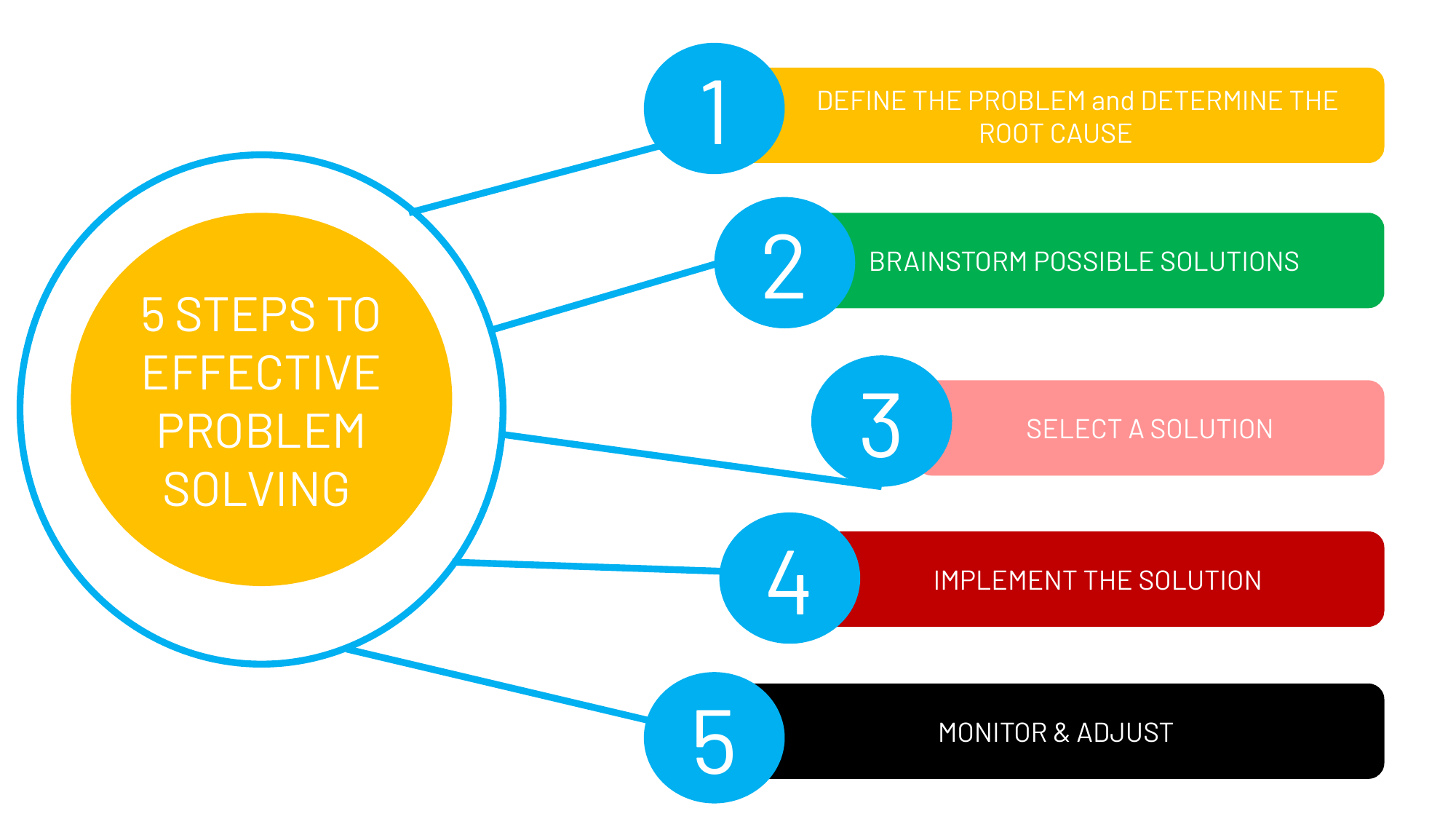

1
        DEFINE THE PROBLEM and DETERMINE THE ROOT CAUSE

2
5 STEPS TO EFFECTIVE PROBLEM SOLVING
BRAINSTORM POSSIBLE SOLUTIONS
3
SELECT A SOLUTION
4
IMPLEMENT THE SOLUTION
5
MONITOR & ADJUST